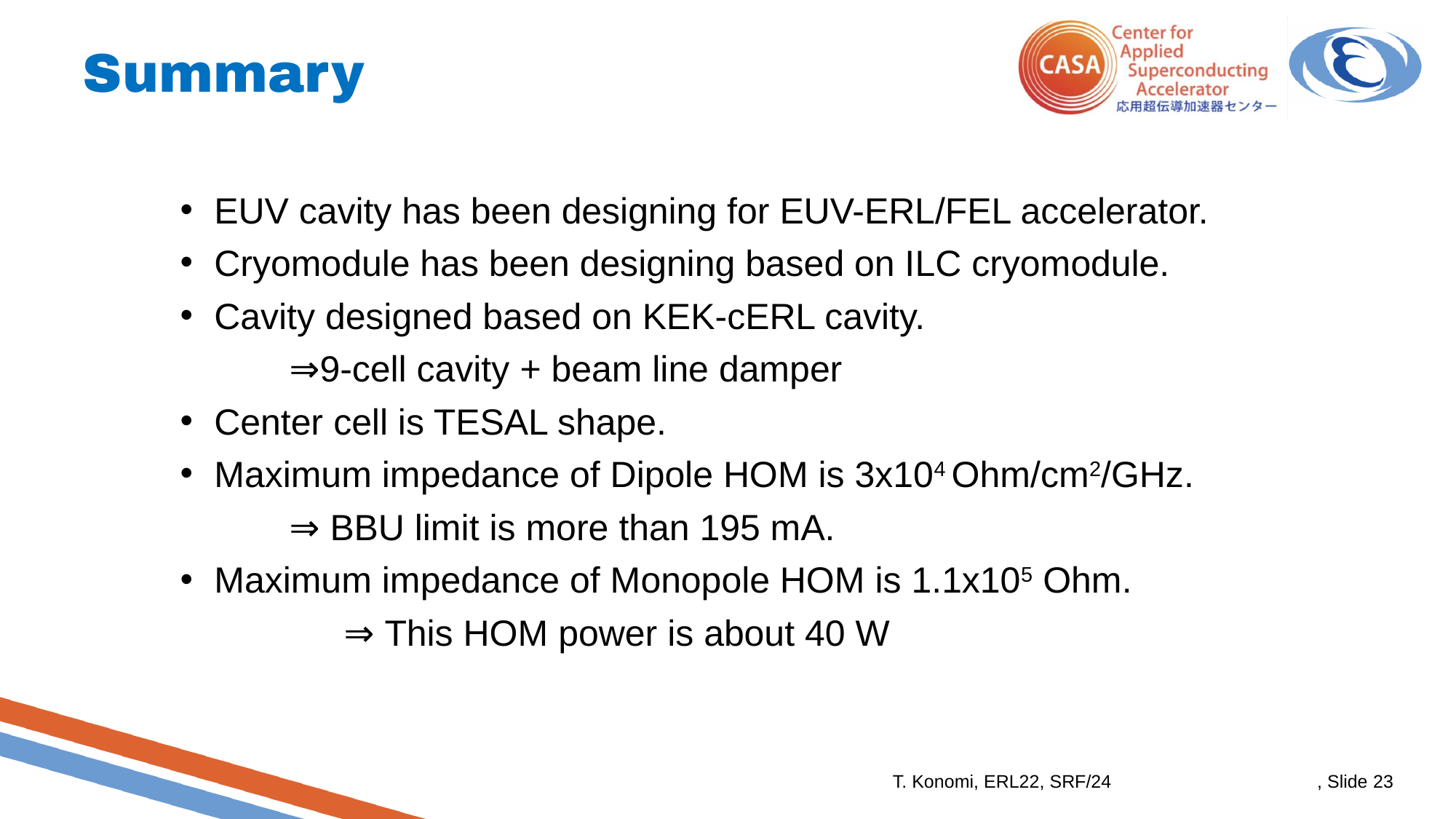

# Summary
EUV cavity has been designing for EUV-ERL/FEL accelerator.
Cryomodule has been designing based on ILC cryomodule.
Cavity designed based on KEK-cERL cavity.
	⇒9-cell cavity + beam line damper
Center cell is TESAL shape.
Maximum impedance of Dipole HOM is 3x104 Ohm/cm2/GHz.
	⇒ BBU limit is more than 195 mA.
Maximum impedance of Monopole HOM is 1.1x105 Ohm.
	⇒ This HOM power is about 40 W
T. Konomi, ERL22, SRF/24
, Slide 23